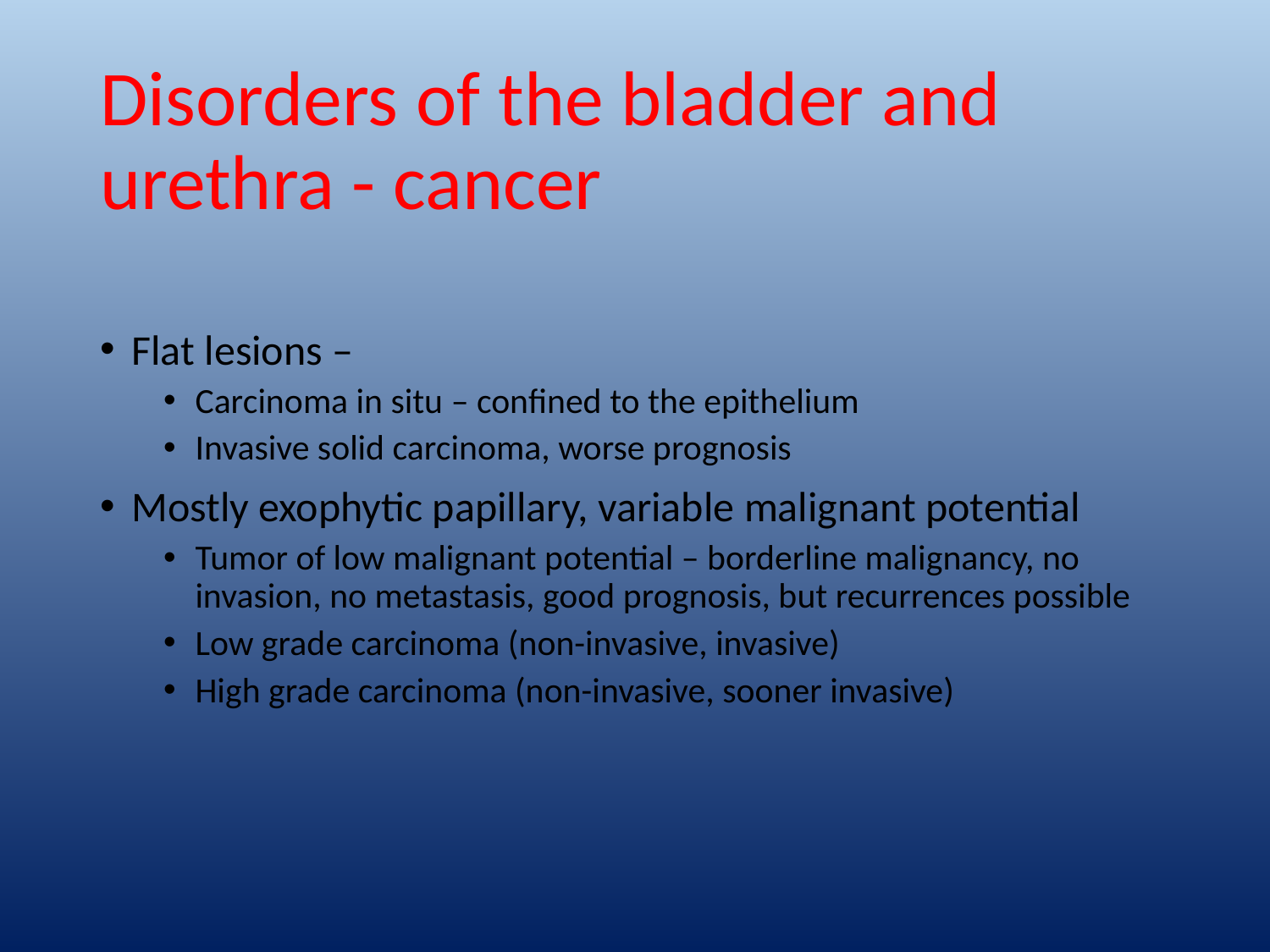

# Disorders of the bladder and urethra - cancer

Flat lesions –
Carcinoma in situ – confined to the epithelium
Invasive solid carcinoma, worse prognosis
Mostly exophytic papillary, variable malignant potential
Tumor of low malignant potential – borderline malignancy, no invasion, no metastasis, good prognosis, but recurrences possible
Low grade carcinoma (non-invasive, invasive)
High grade carcinoma (non-invasive, sooner invasive)